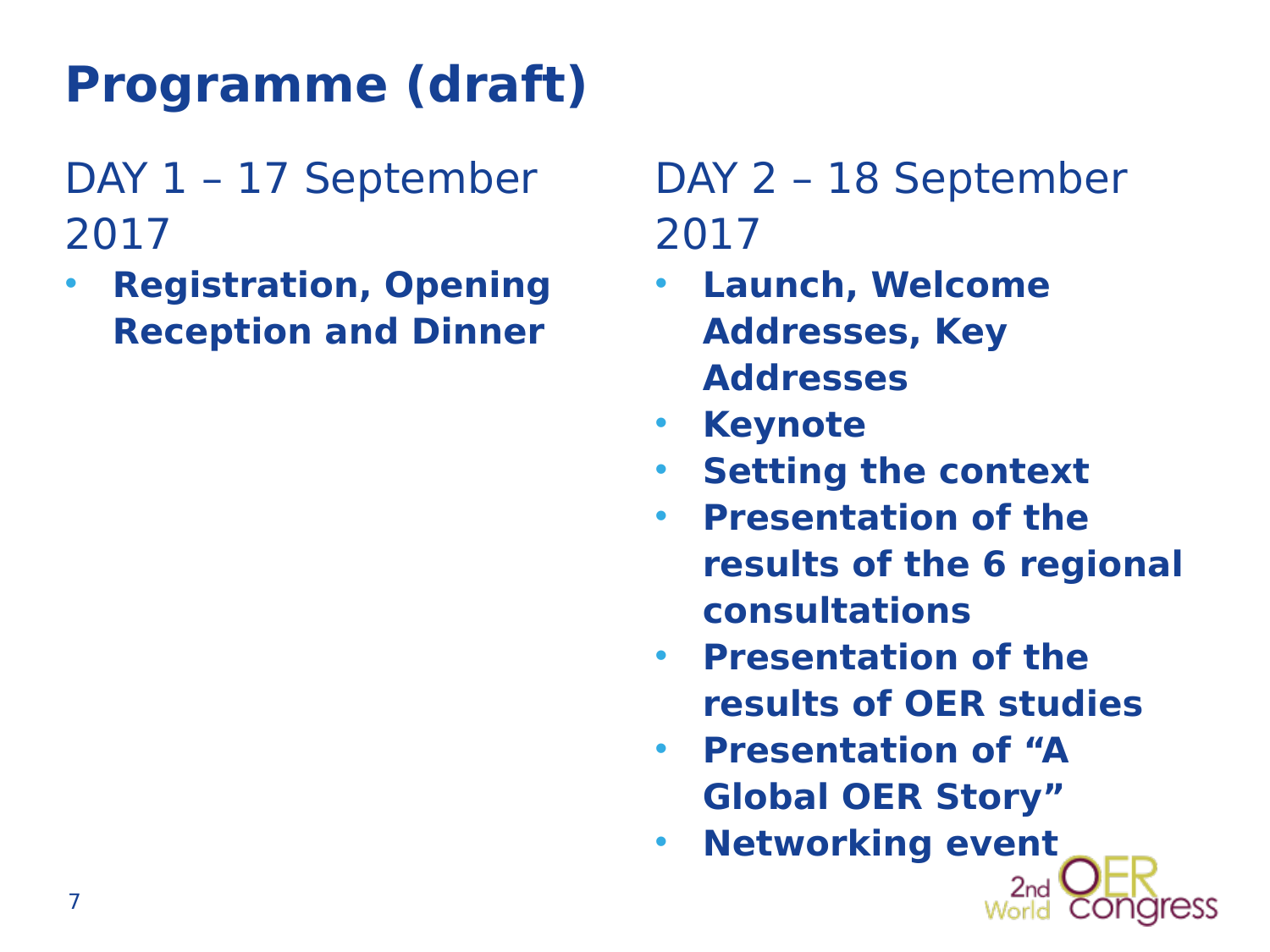

# Programme (draft)
DAY 1 – 17 September 2017
Registration, Opening Reception and Dinner

DAY 2 – 18 September 2017
Launch, Welcome Addresses, Key Addresses
Keynote
Setting the context
Presentation of the results of the 6 regional consultations
Presentation of the results of OER studies
Presentation of “A Global OER Story”
Networking event